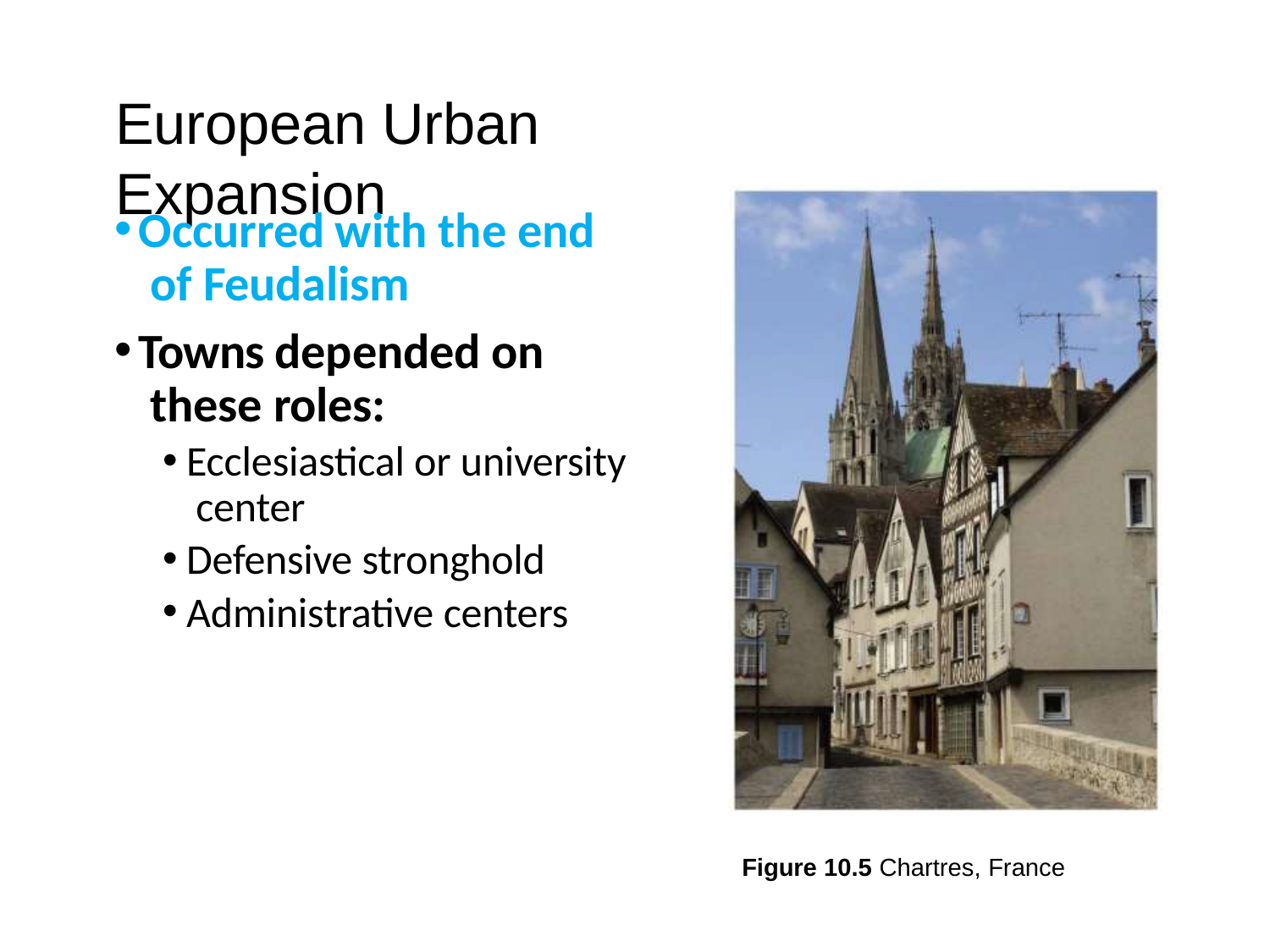

# European Urban Expansion

Occurred with the end  of Feudalism
Towns depended on  these roles:
Ecclesiastical or university  center
Defensive stronghold
Administrative centers
Figure 10.5 Chartres, France